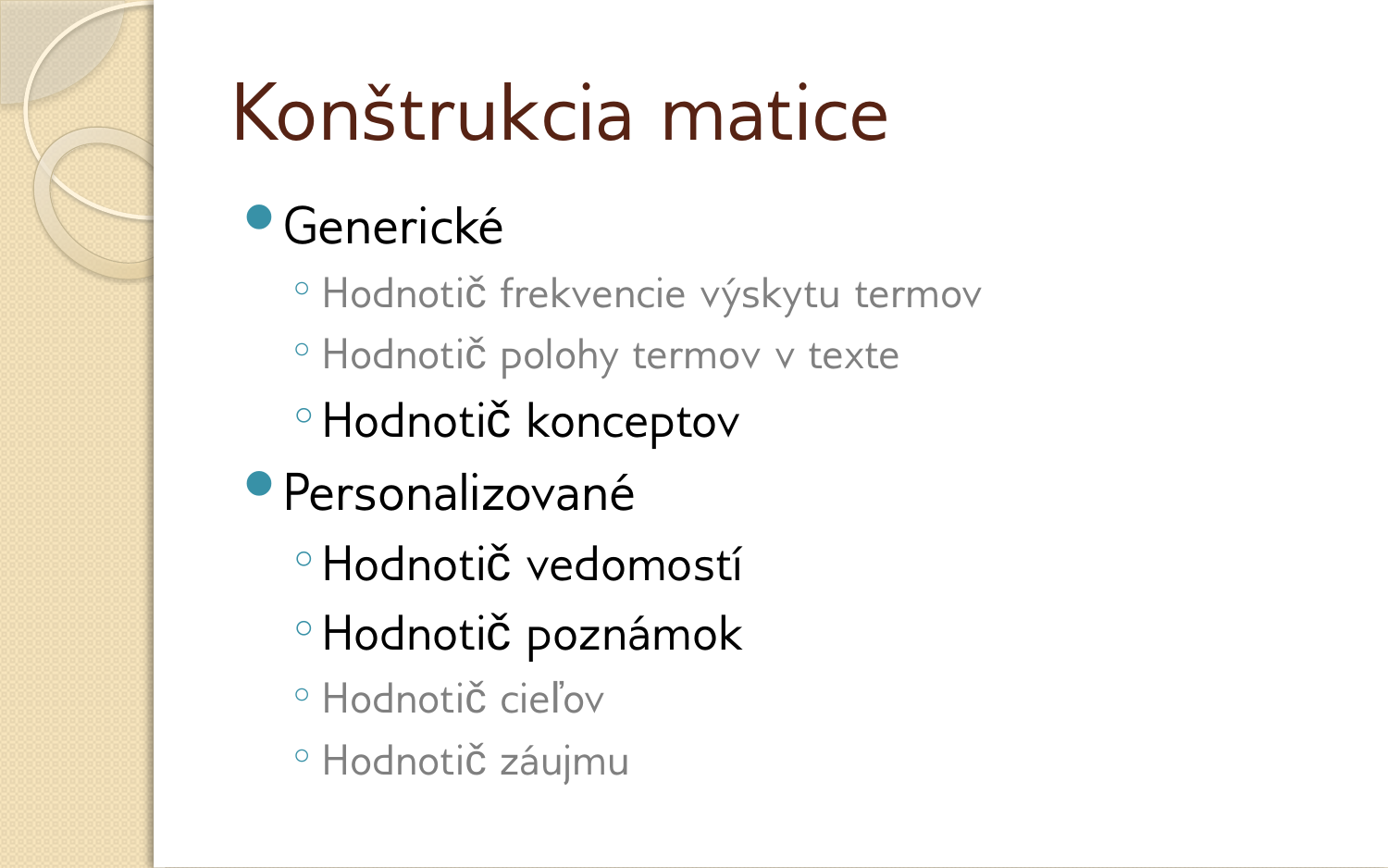

# Konštrukcia matice
Generické
Hodnotič frekvencie výskytu termov
Hodnotič polohy termov v texte
Hodnotič konceptov
Personalizované
Hodnotič vedomostí
Hodnotič poznámok
Hodnotič cieľov
Hodnotič záujmu